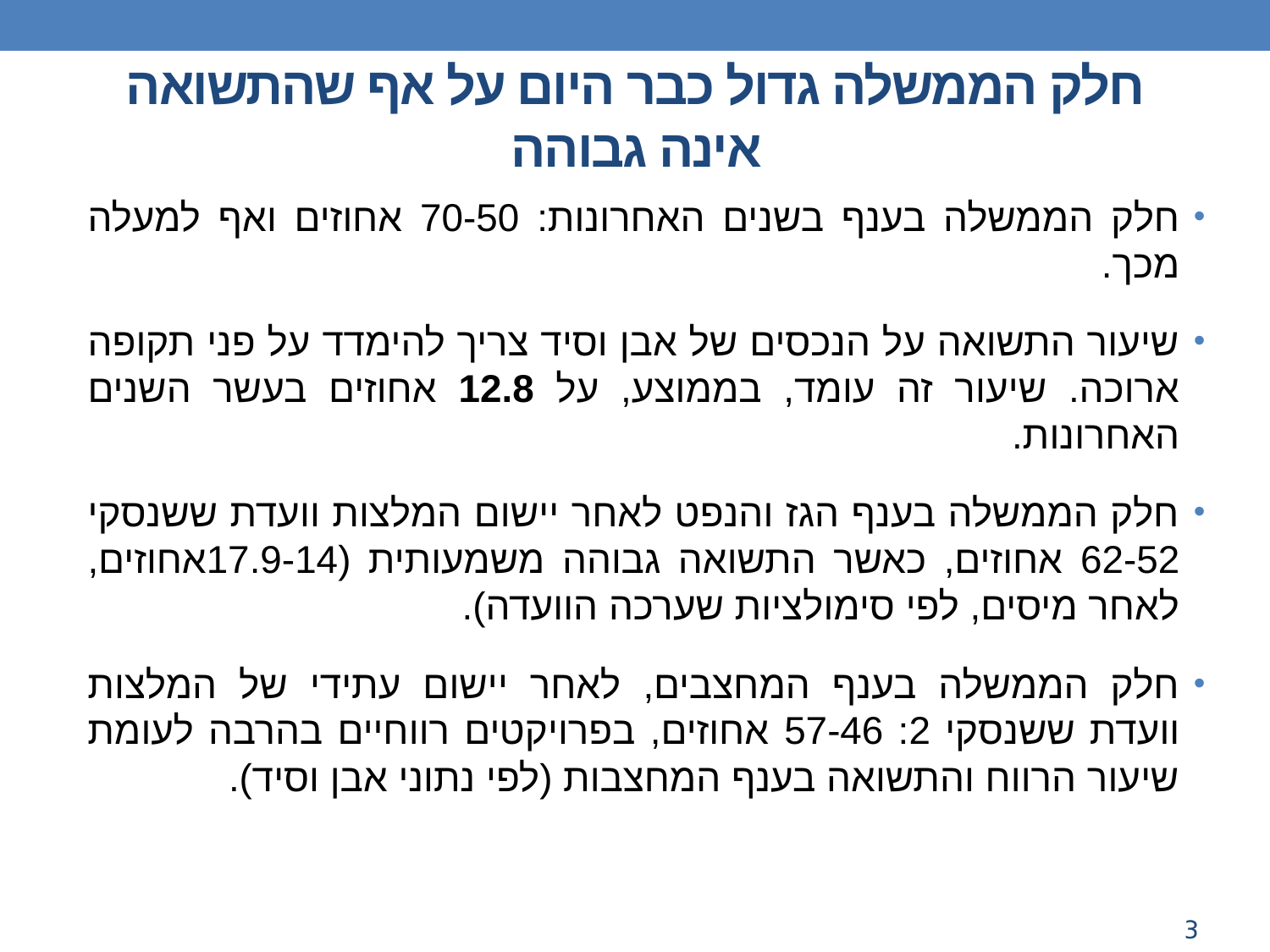

# חלק הממשלה גדול כבר היום על אף שהתשואה אינה גבוהה
חלק הממשלה בענף בשנים האחרונות: 70-50 אחוזים ואף למעלה מכך.
שיעור התשואה על הנכסים של אבן וסיד צריך להימדד על פני תקופה ארוכה. שיעור זה עומד, בממוצע, על 12.8 אחוזים בעשר השנים האחרונות.
חלק הממשלה בענף הגז והנפט לאחר יישום המלצות וועדת ששנסקי 62-52 אחוזים, כאשר התשואה גבוהה משמעותית (17.9-14אחוזים, לאחר מיסים, לפי סימולציות שערכה הוועדה).
חלק הממשלה בענף המחצבים, לאחר יישום עתידי של המלצות וועדת ששנסקי 2: 57-46 אחוזים, בפרויקטים רווחיים בהרבה לעומת שיעור הרווח והתשואה בענף המחצבות (לפי נתוני אבן וסיד).

3